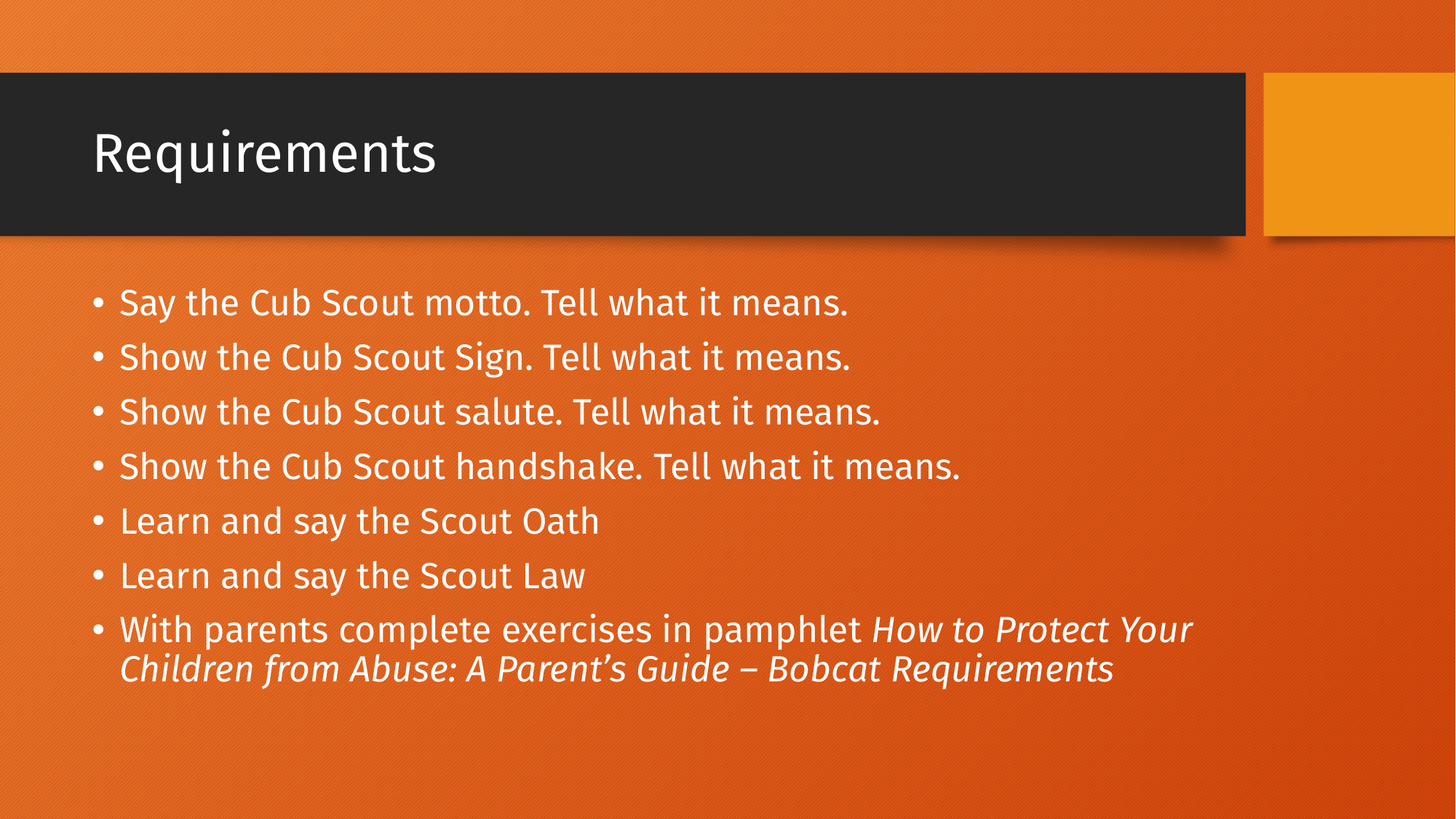

# Requirements
Say the Cub Scout motto. Tell what it means.
Show the Cub Scout Sign. Tell what it means.
Show the Cub Scout salute. Tell what it means.
Show the Cub Scout handshake. Tell what it means.
Learn and say the Scout Oath
Learn and say the Scout Law
With parents complete exercises in pamphlet How to Protect Your Children from Abuse: A Parent’s Guide – Bobcat Requirements